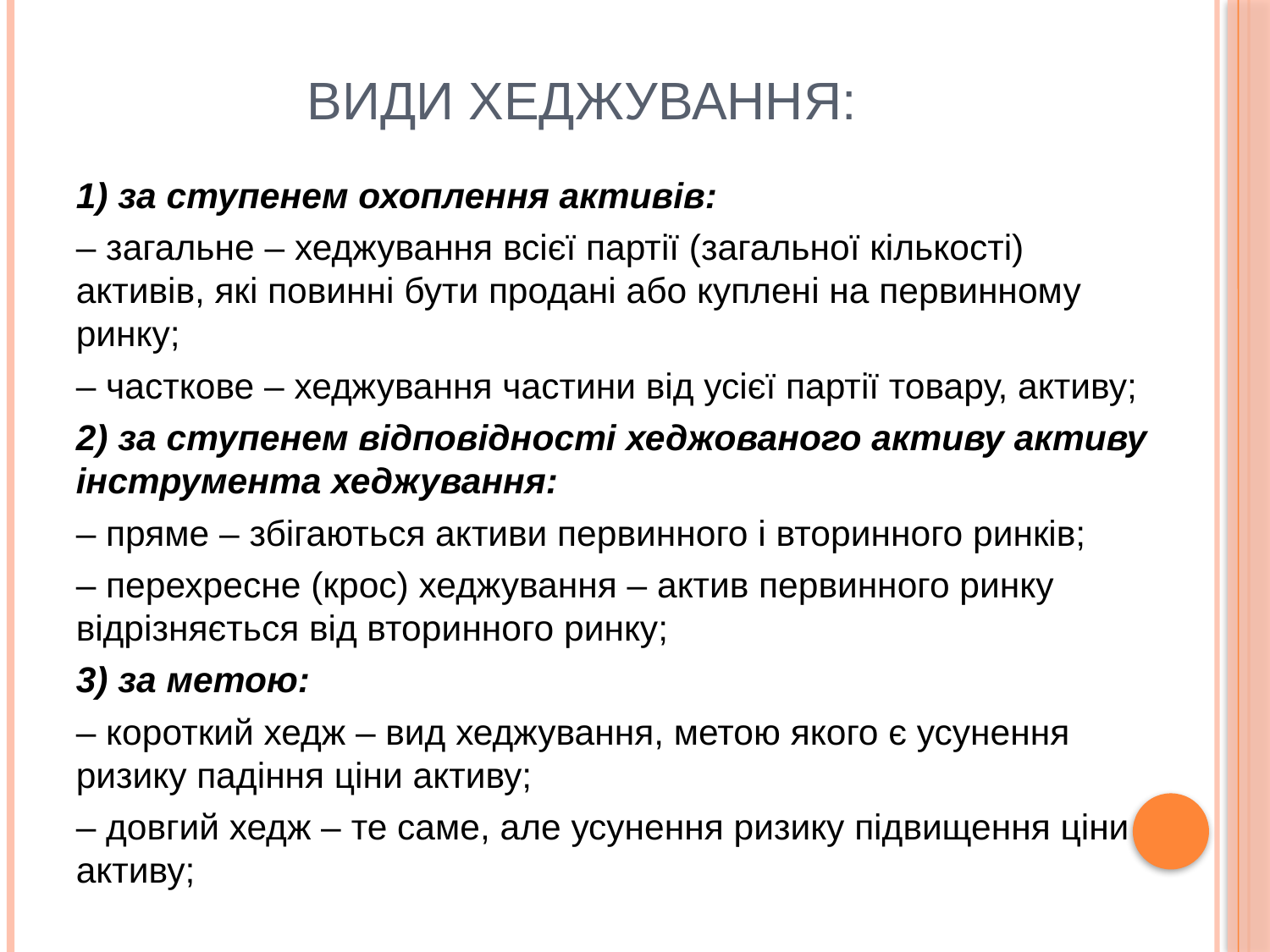

# Види хеджування:
1) за ступенем охоплення активів:
– загальне – хеджування всієї партії (загальної кількості) активів, які повинні бути продані або куплені на первинному ринку;
– часткове – хеджування частини від усієї партії товару, активу;
2) за ступенем відповідності хеджованого активу активу інструмента хеджування:
– пряме – збігаються активи первинного і вторинного ринків;
– перехресне (крос) хеджування – актив первинного ринку відрізняється від вторинного ринку;
3) за метою:
– короткий хедж – вид хеджування, метою якого є усунення ризику падіння ціни активу;
– довгий хедж – те саме, але усунення ризику підвищення ціни активу;